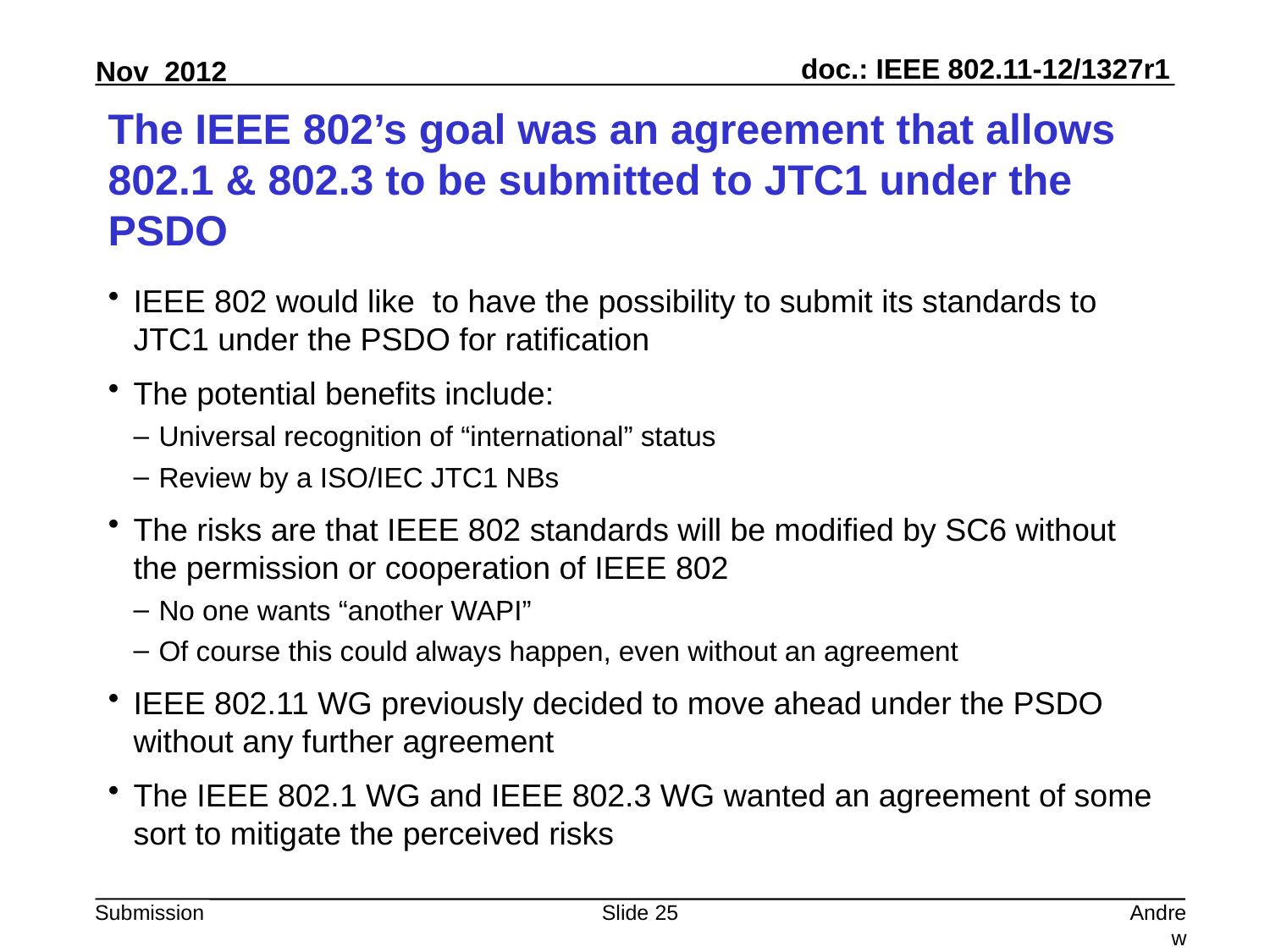

# The IEEE 802’s goal was an agreement that allows 802.1 & 802.3 to be submitted to JTC1 under the PSDO
IEEE 802 would like  to have the possibility to submit its standards to JTC1 under the PSDO for ratification
The potential benefits include:
Universal recognition of “international” status
Review by a ISO/IEC JTC1 NBs
The risks are that IEEE 802 standards will be modified by SC6 without the permission or cooperation of IEEE 802
No one wants “another WAPI”
Of course this could always happen, even without an agreement
IEEE 802.11 WG previously decided to move ahead under the PSDO without any further agreement
The IEEE 802.1 WG and IEEE 802.3 WG wanted an agreement of some sort to mitigate the perceived risks
Slide 25
Andrew Myles, Cisco